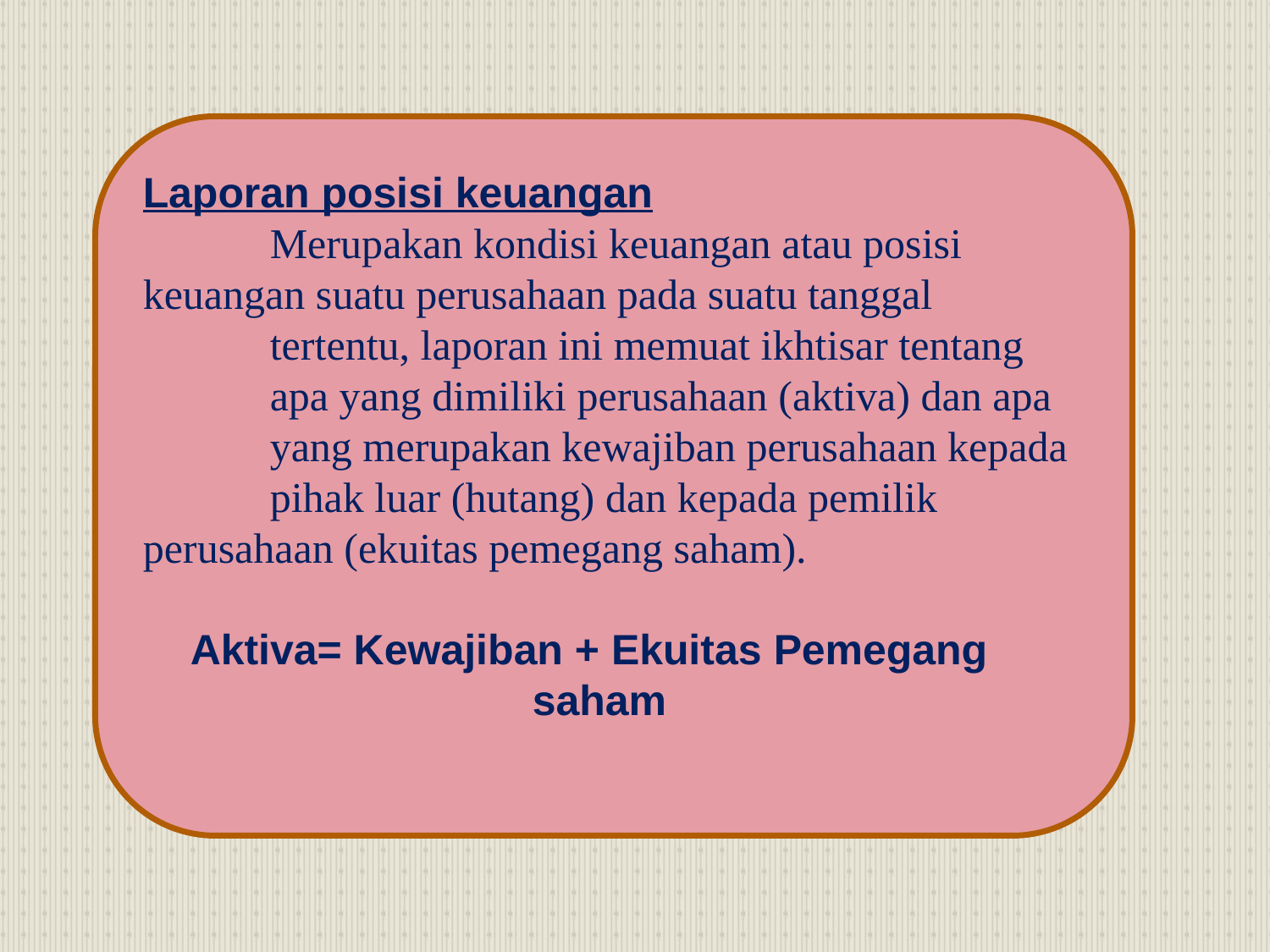

Laporan posisi keuangan
	Merupakan kondisi keuangan atau posisi 	keuangan suatu perusahaan pada suatu tanggal
	tertentu, laporan ini memuat ikhtisar tentang 	apa yang dimiliki perusahaan (aktiva) dan apa 	yang merupakan kewajiban perusahaan kepada 	pihak luar (hutang) dan kepada pemilik 	perusahaan (ekuitas pemegang saham).

    Aktiva= Kewajiban + Ekuitas Pemegang 	                                      saham